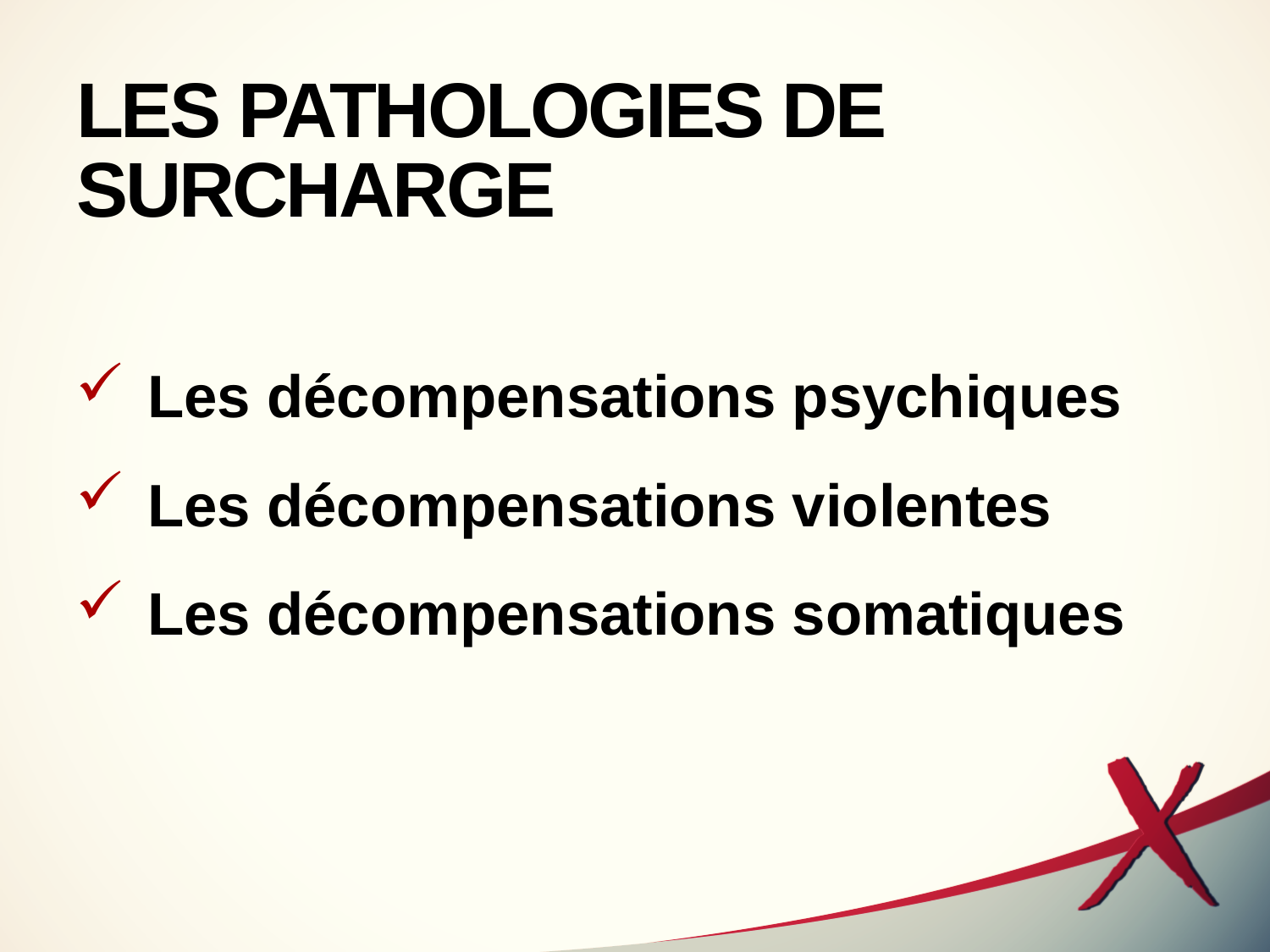

# LES PATHOLOGIES DE SURCHARGE
Les décompensations psychiques
Les décompensations violentes
Les décompensations somatiques